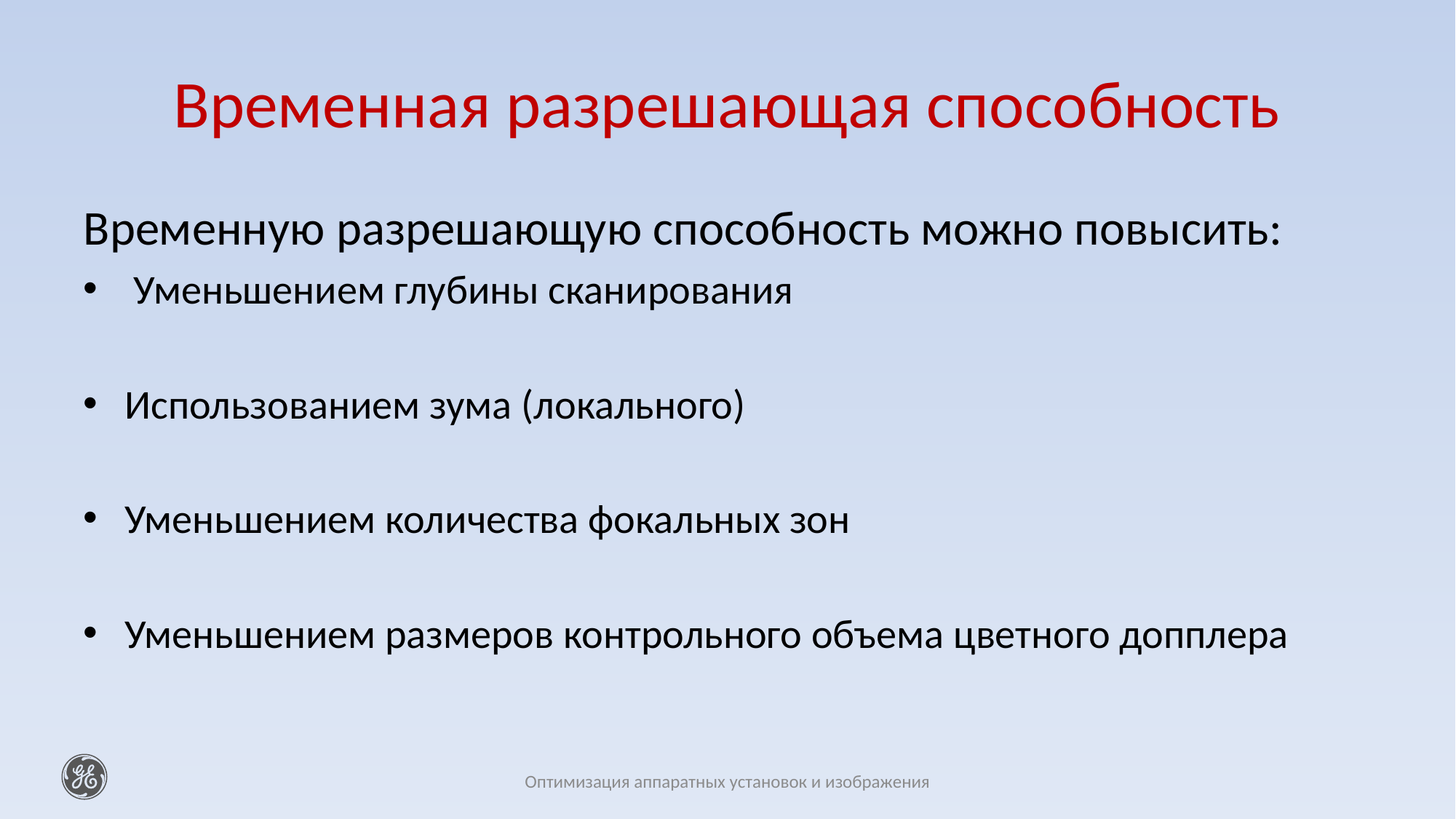

# Временная разрешающая способность
Временную разрешающую способность можно повысить:
 Уменьшением глубины сканирования

Использованием зума (локального)

Уменьшением количества фокальных зон

Уменьшением размеров контрольного объема цветного допплера
Оптимизация аппаратных установок и изображения